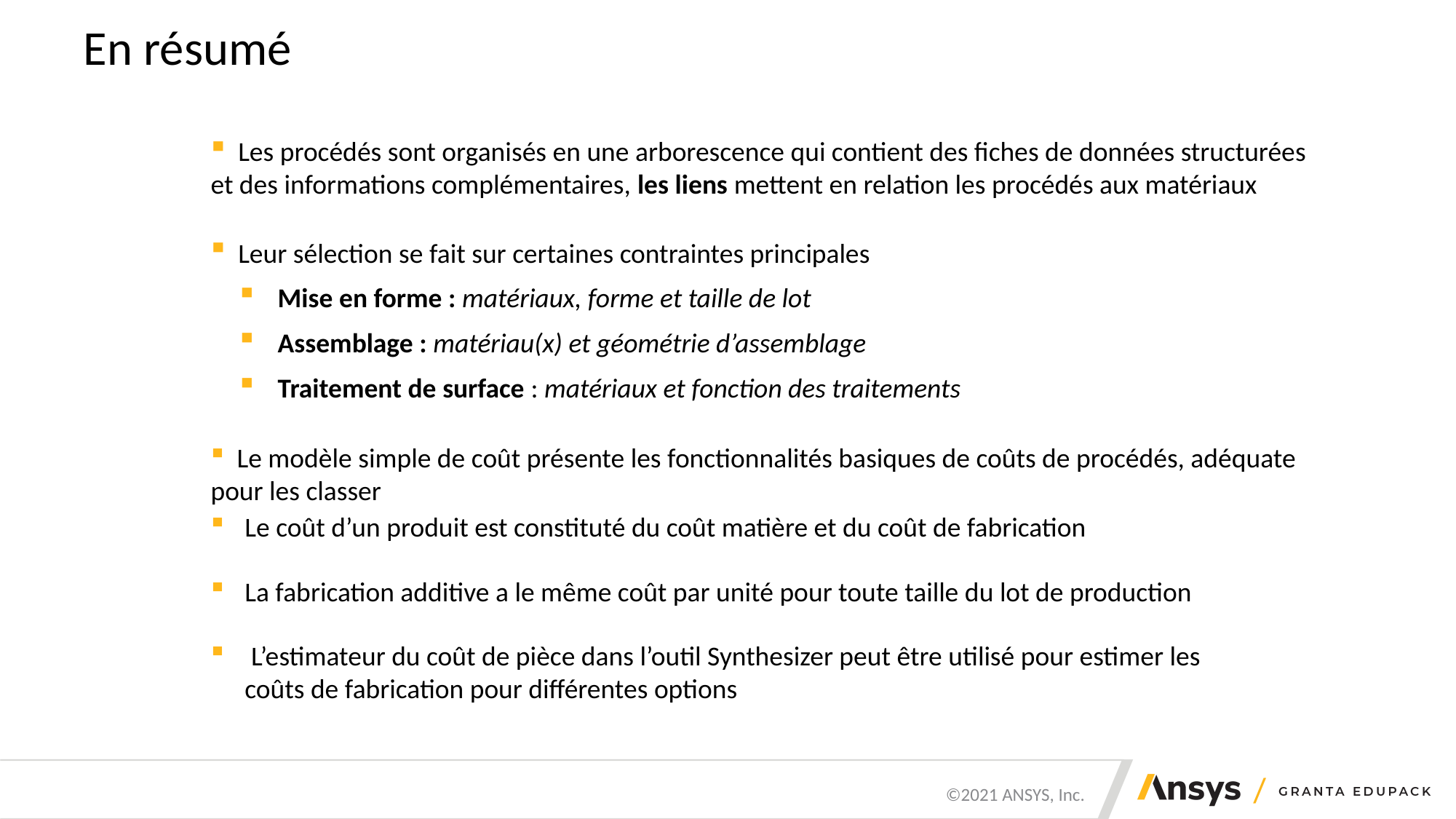

# En résumé
  Les procédés sont organisés en une arborescence qui contient des fiches de données structurées et des informations complémentaires, les liens mettent en relation les procédés aux matériaux
  Leur sélection se fait sur certaines contraintes principales
  Mise en forme : matériaux, forme et taille de lot
  Assemblage : matériau(x) et géométrie d’assemblage
  Traitement de surface : matériaux et fonction des traitements
  Le modèle simple de coût présente les fonctionnalités basiques de coûts de procédés, adéquate pour les classer
Le coût d’un produit est constituté du coût matière et du coût de fabrication
La fabrication additive a le même coût par unité pour toute taille du lot de production
 L’estimateur du coût de pièce dans l’outil Synthesizer peut être utilisé pour estimer les coûts de fabrication pour différentes options